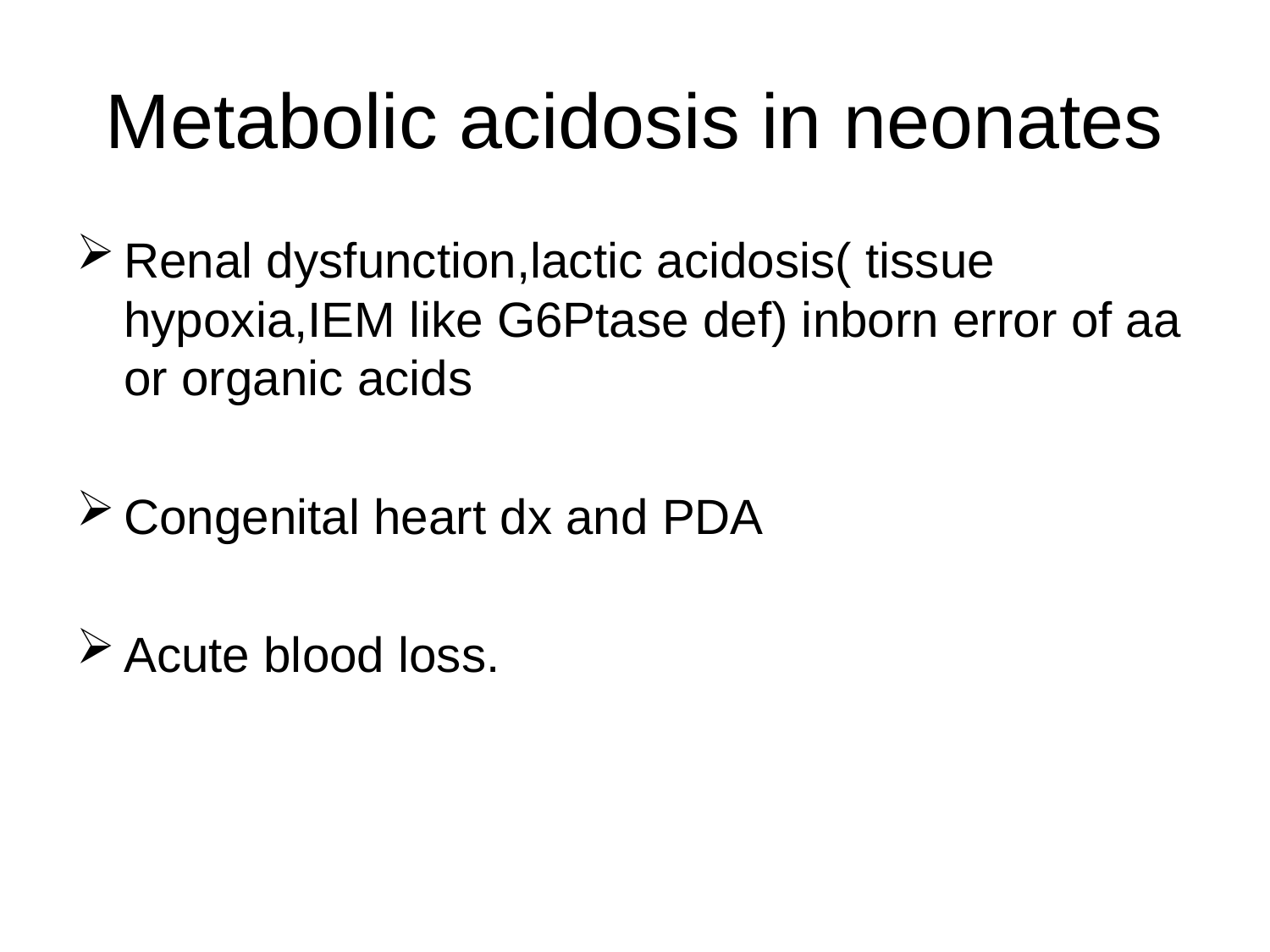

# Metabolic acidosis in neonates
Renal dysfunction,lactic acidosis( tissue hypoxia,IEM like G6Ptase def) inborn error of aa or organic acids

Congenital heart dx and PDA

Acute blood loss.